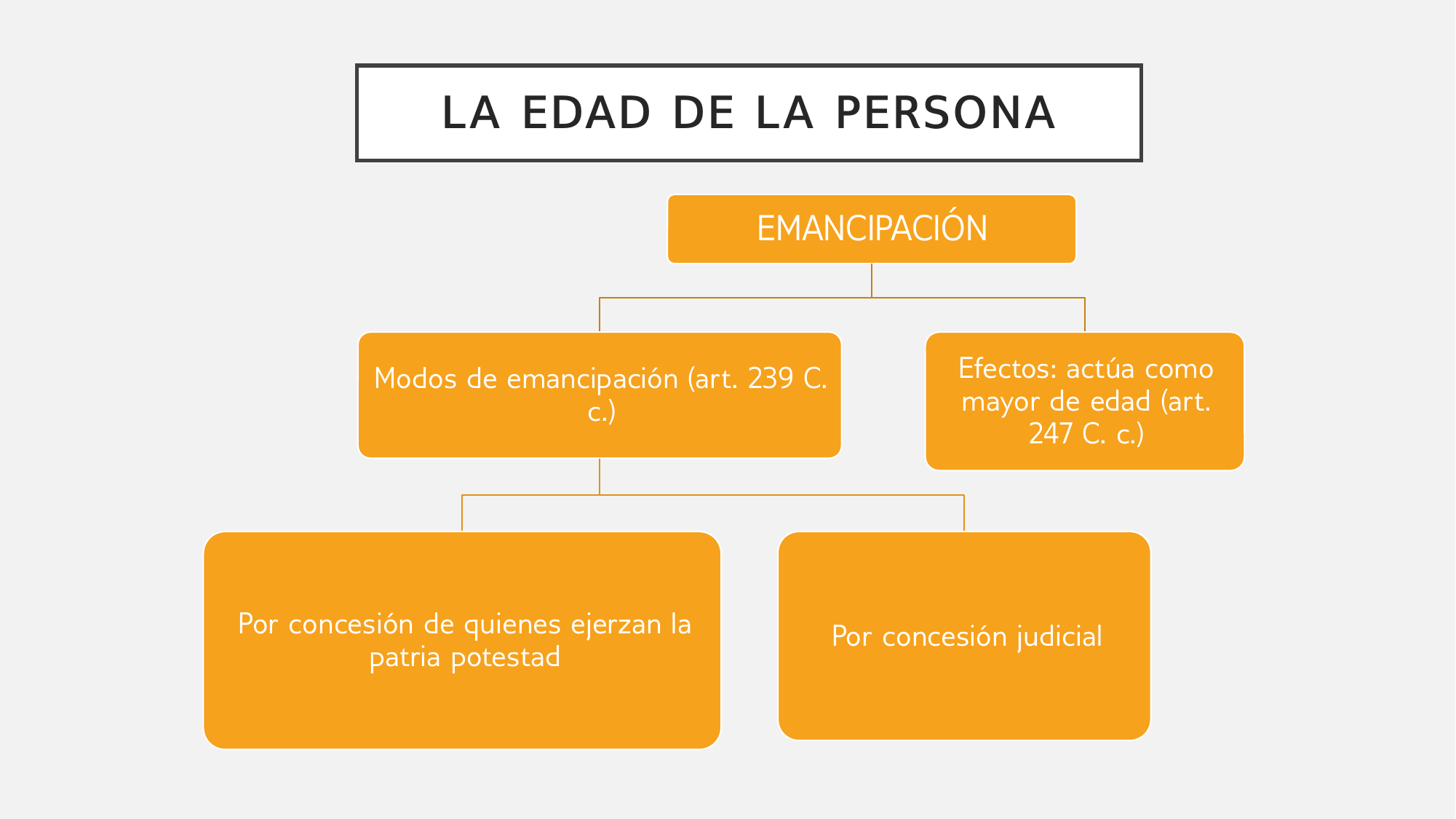

# LA EDAD DE LA PERSONA
EMANCIPACIÓN
Modos de emancipación (art. 239 C. c.)
Por concesión de quienes ejerzan la patria potestad
Por concesión judicial
Efectos: actúa como mayor de edad (art. 247 C. c.)